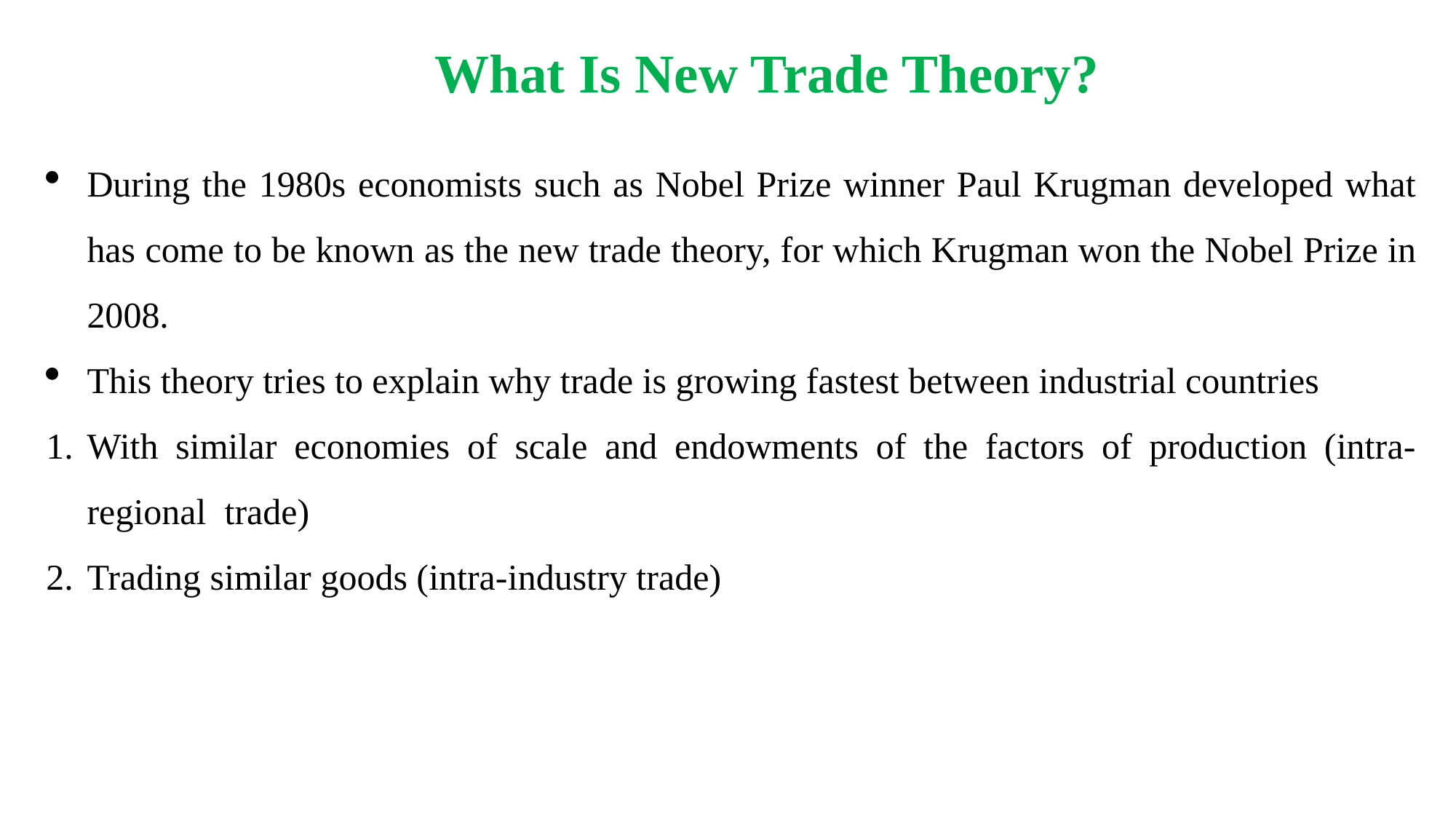

# What Is New Trade Theory?
During the 1980s economists such as Nobel Prize winner Paul Krugman developed what has come to be known as the new trade theory, for which Krugman won the Nobel Prize in 2008.
This theory tries to explain why trade is growing fastest between industrial countries
With similar economies of scale and endowments of the factors of production (intra-regional  trade)
Trading similar goods (intra-industry trade)